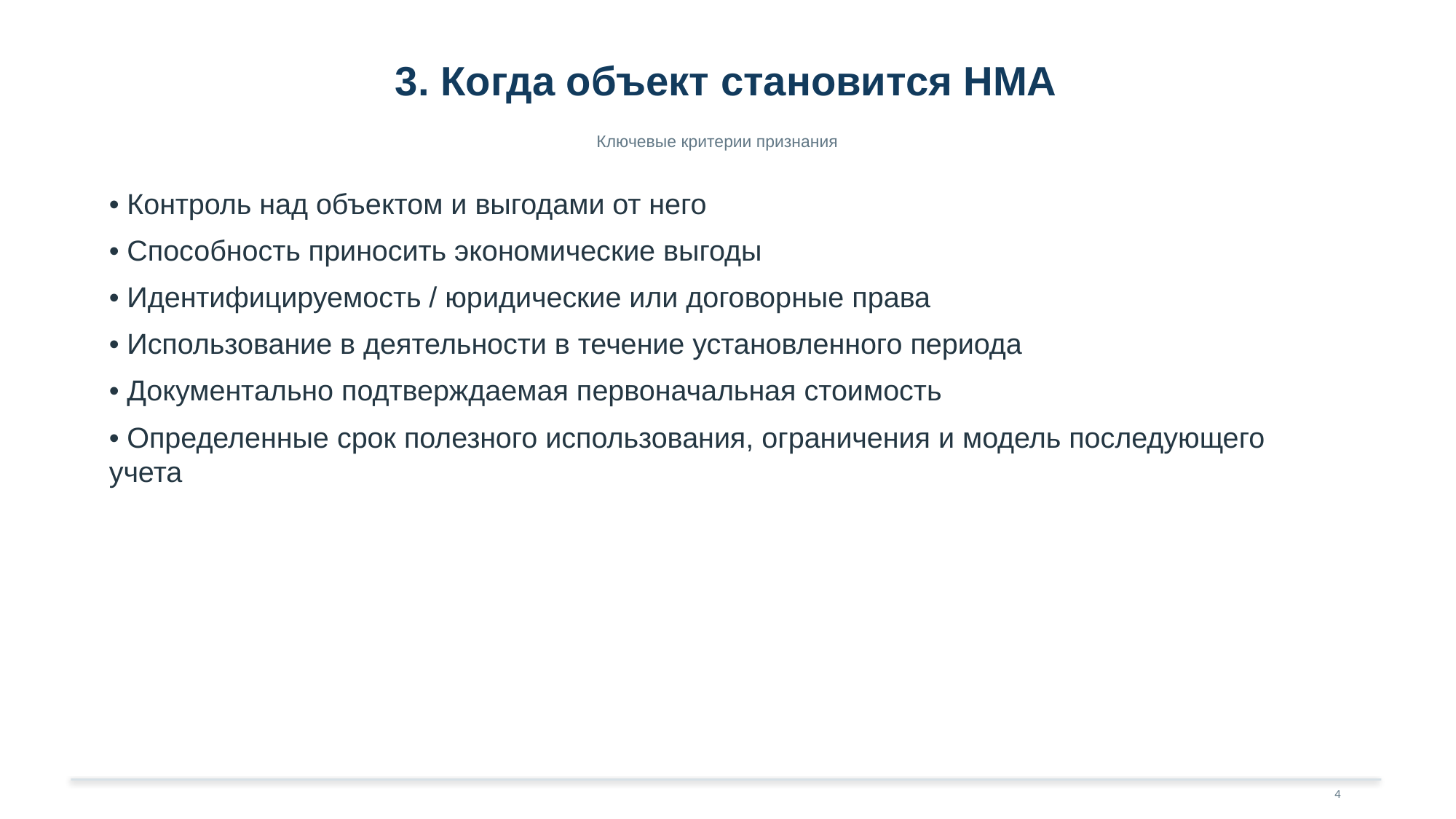

3. Когда объект становится НМА
Ключевые критерии признания
• Контроль над объектом и выгодами от него
• Способность приносить экономические выгоды
• Идентифицируемость / юридические или договорные права
• Использование в деятельности в течение установленного периода
• Документально подтверждаемая первоначальная стоимость
• Определенные срок полезного использования, ограничения и модель последующего учета

4